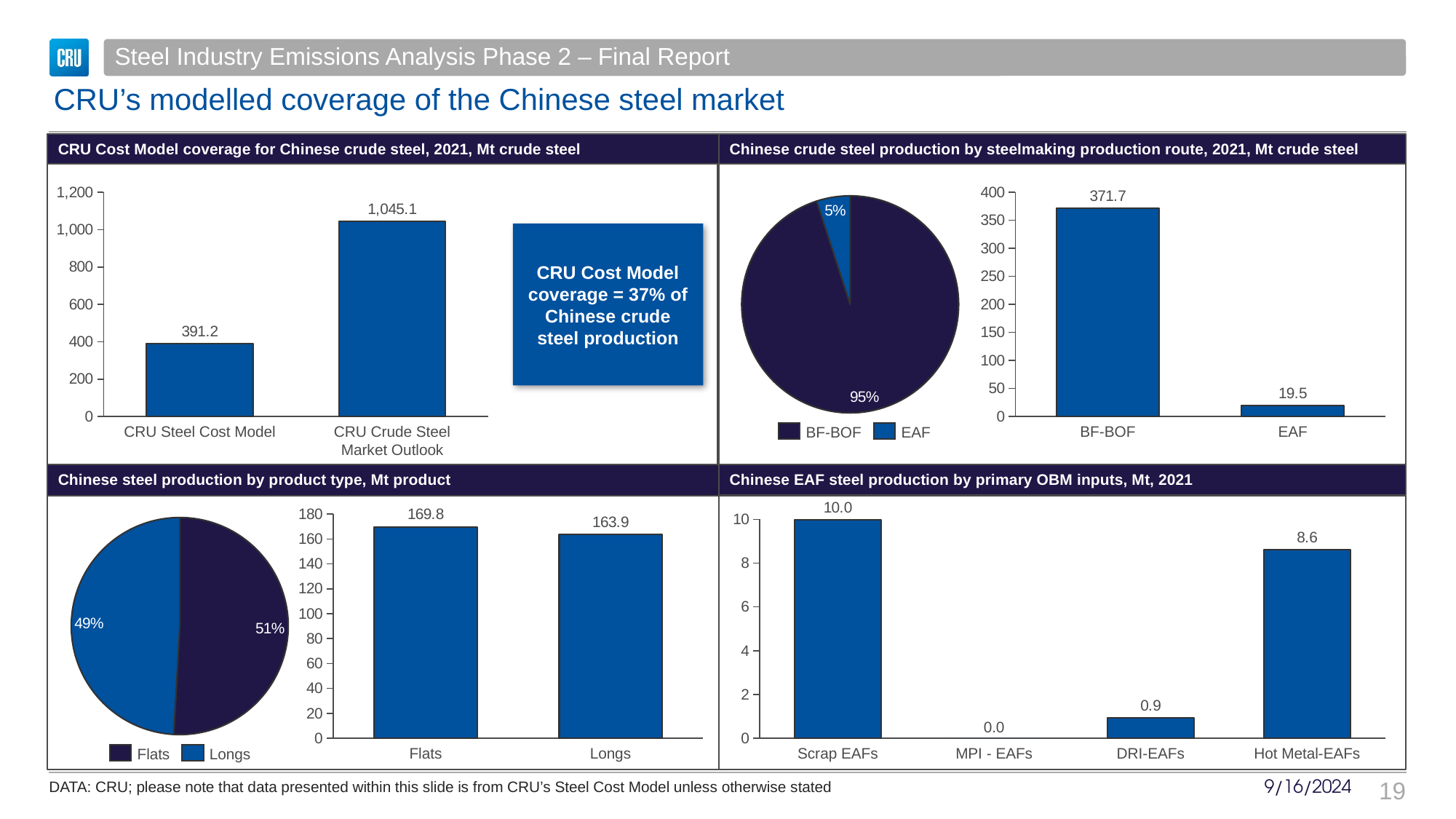

Steel Industry Emissions Analysis Phase 2 – Final Report
# CRU’s modelled coverage of the Chinese steel market
Chinese crude steel production by steelmaking production route, 2021, Mt crude steel
CRU Cost Model coverage for Chinese crude steel, 2021, Mt crude steel

### Chart

| Category |  |
|---|---|

### Chart

| Category |  |
|---|---|

### Chart

| Category |  |
|---|---|
CRU Cost Model coverage = 37% of Chinese crude steel production
CRU Steel Cost Model
CRU Crude Steel Market Outlook
BF-BOF
EAF
BF-BOF
EAF

Chinese steel production by product type, Mt product
Chinese EAF steel production by primary OBM inputs, Mt, 2021

### Chart

| Category |  |
|---|---|

### Chart

| Category |  |
|---|---|

### Chart

| Category |  |
|---|---|
0.0
Flats
Longs
Scrap EAFs
MPI - EAFs
DRI-EAFs
Hot Metal-EAFs
Flats
Longs

19
9/16/2024
DATA: CRU; please note that data presented within this slide is from CRU’s Steel Cost Model unless otherwise stated